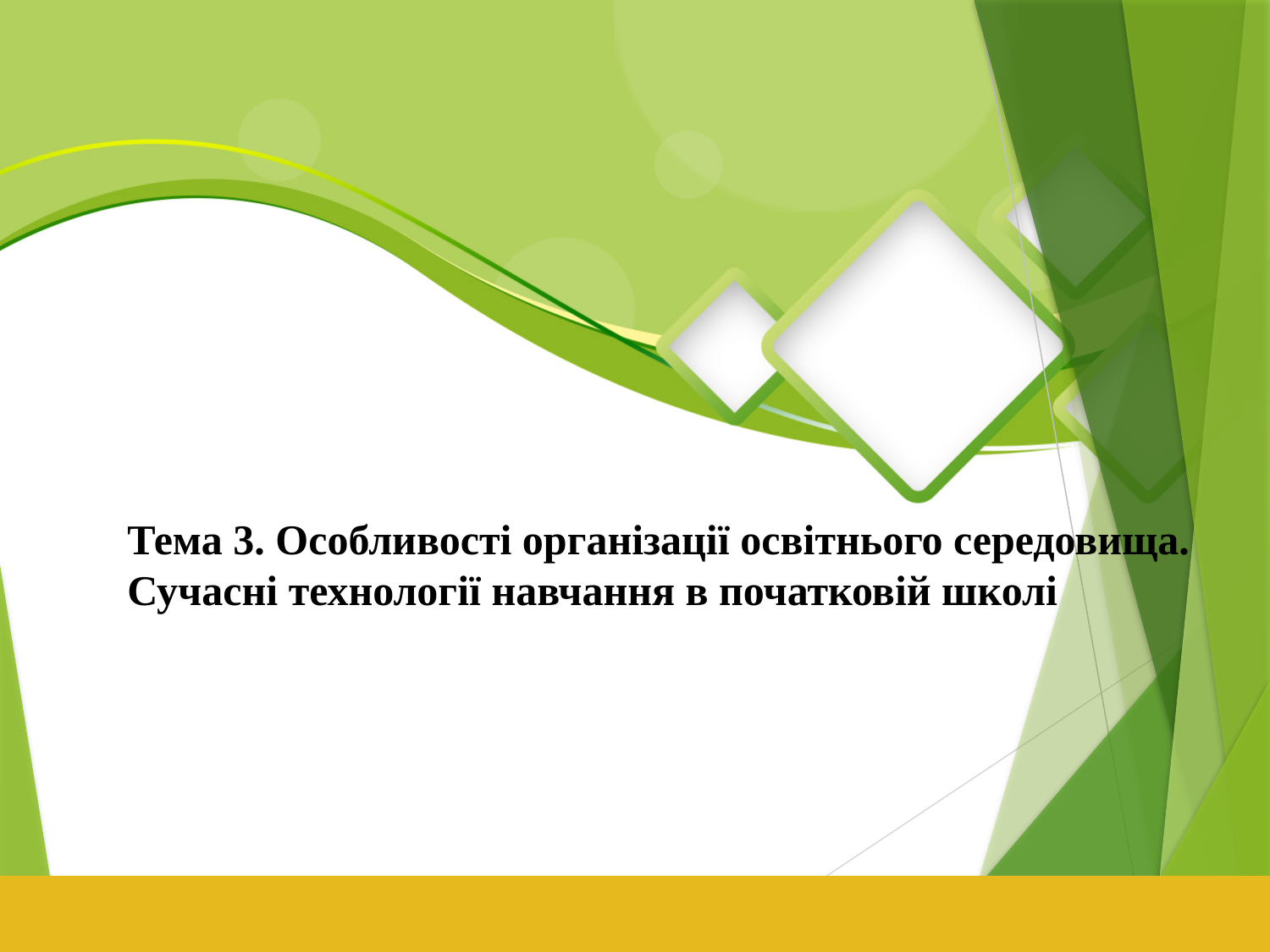

Тема 3. Особливості організації освітнього середовища. Сучасні технології навчання в початковій школі